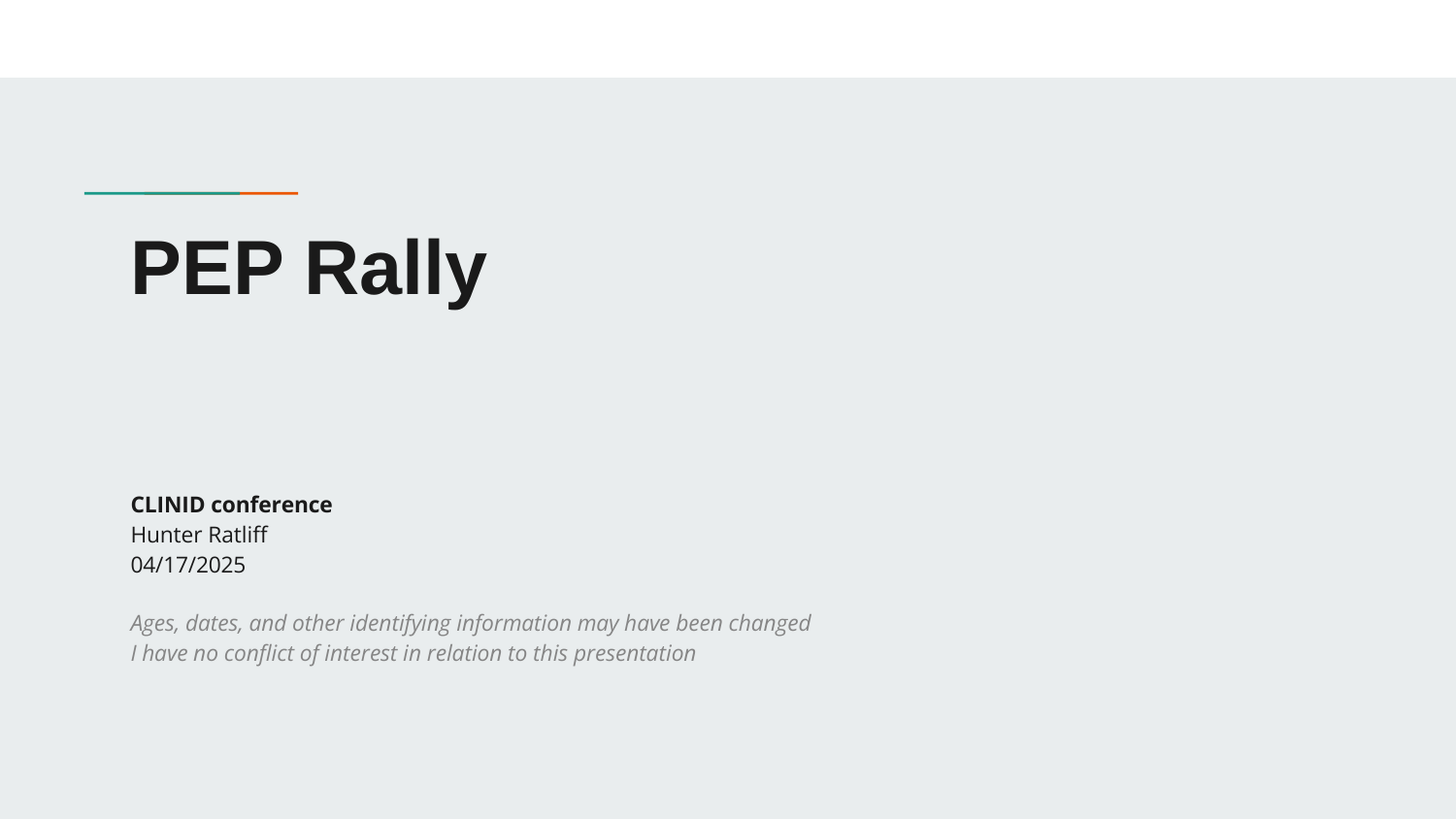

PEP Rally
CLINID conference
Hunter Ratliff
04/17/2025

Ages, dates, and other identifying information may have been changed
I have no conflict of interest in relation to this presentation